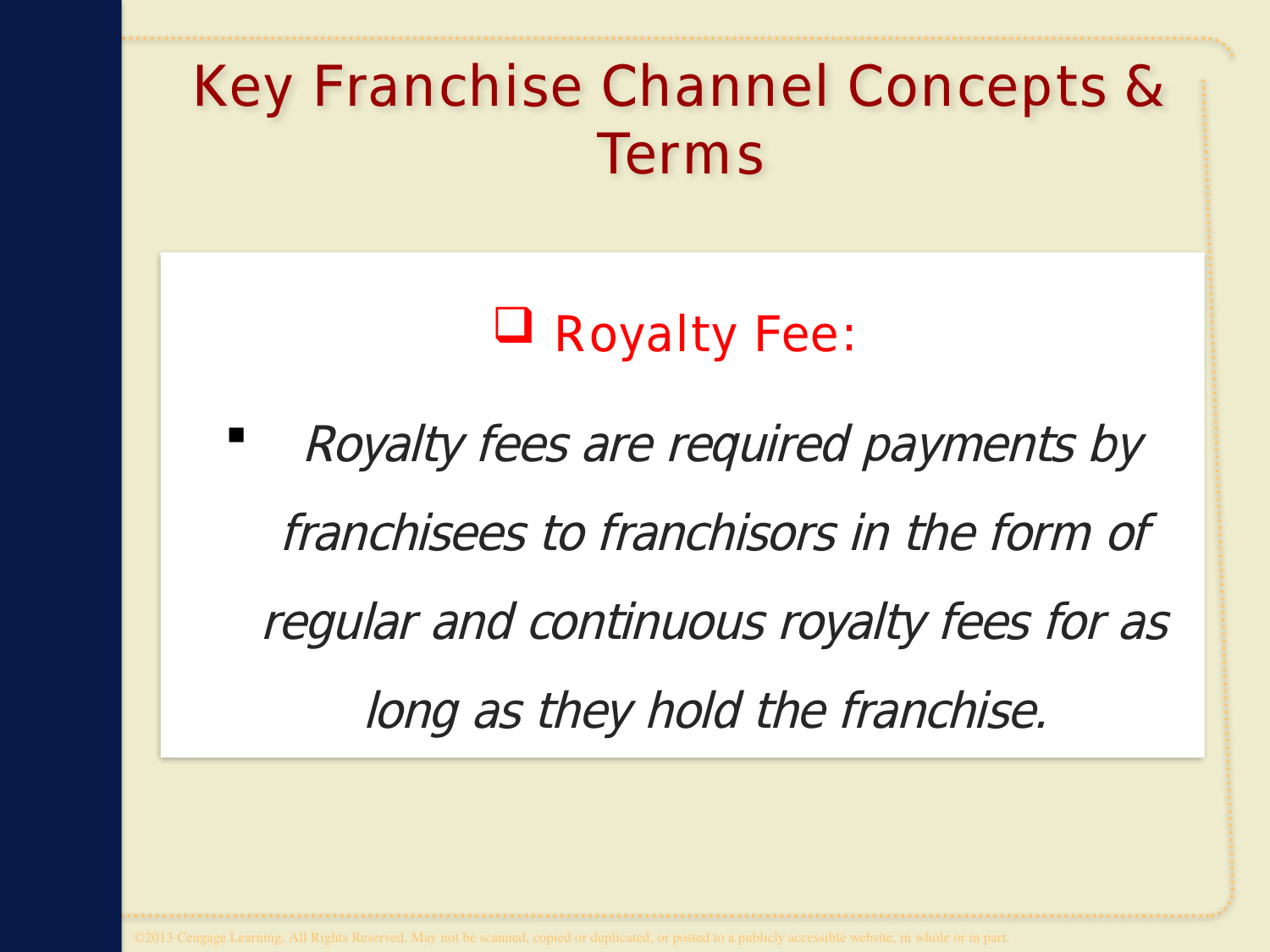

# Key Franchise Channel Concepts & Terms
Royalty Fee:
 Royalty fees are required payments by franchisees to franchisors in the form of regular and continuous royalty fees for as long as they hold the franchise.